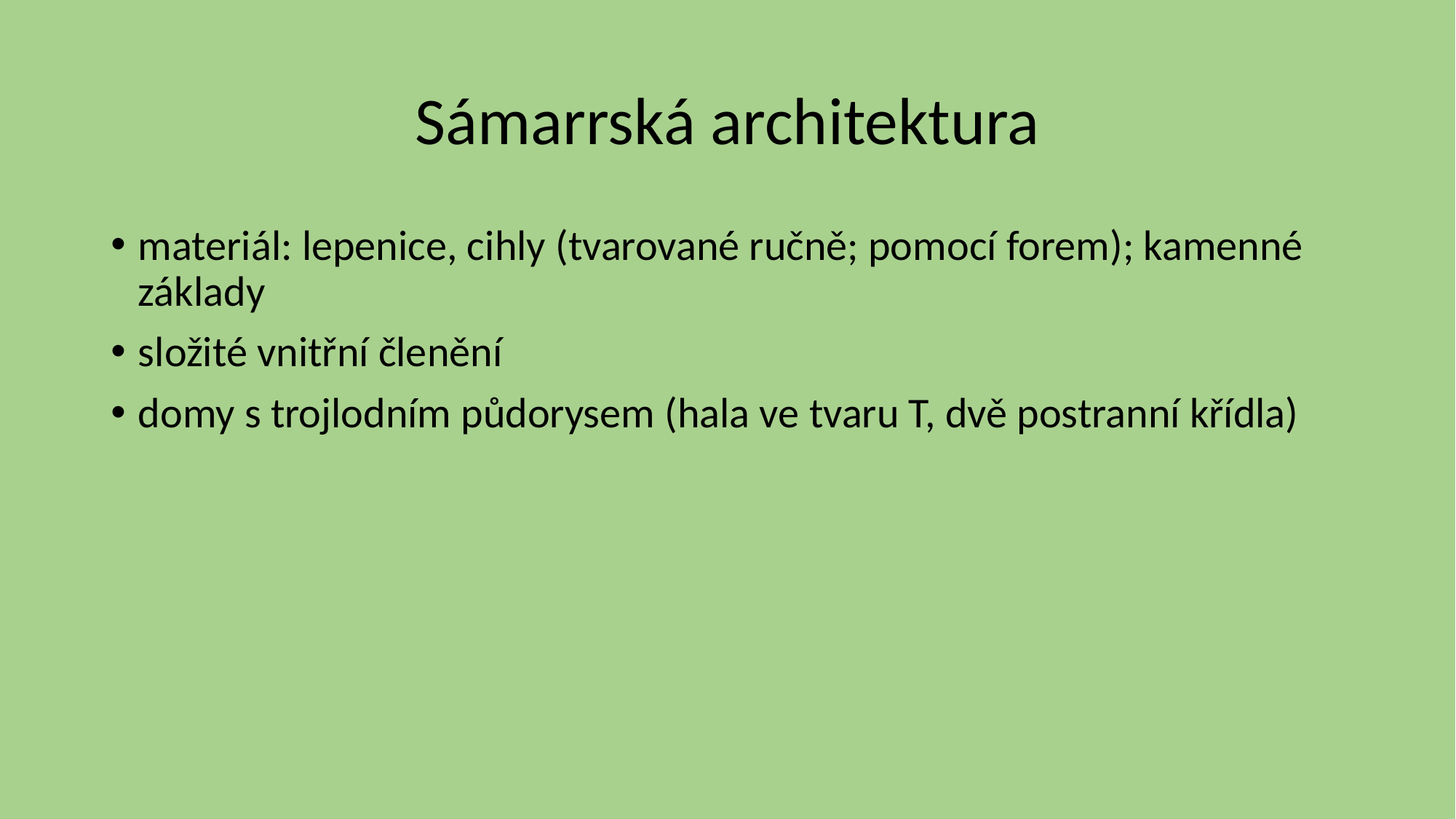

# Sámarrská architektura
materiál: lepenice, cihly (tvarované ručně; pomocí forem); kamenné základy
složité vnitřní členění
domy s trojlodním půdorysem (hala ve tvaru T, dvě postranní křídla)